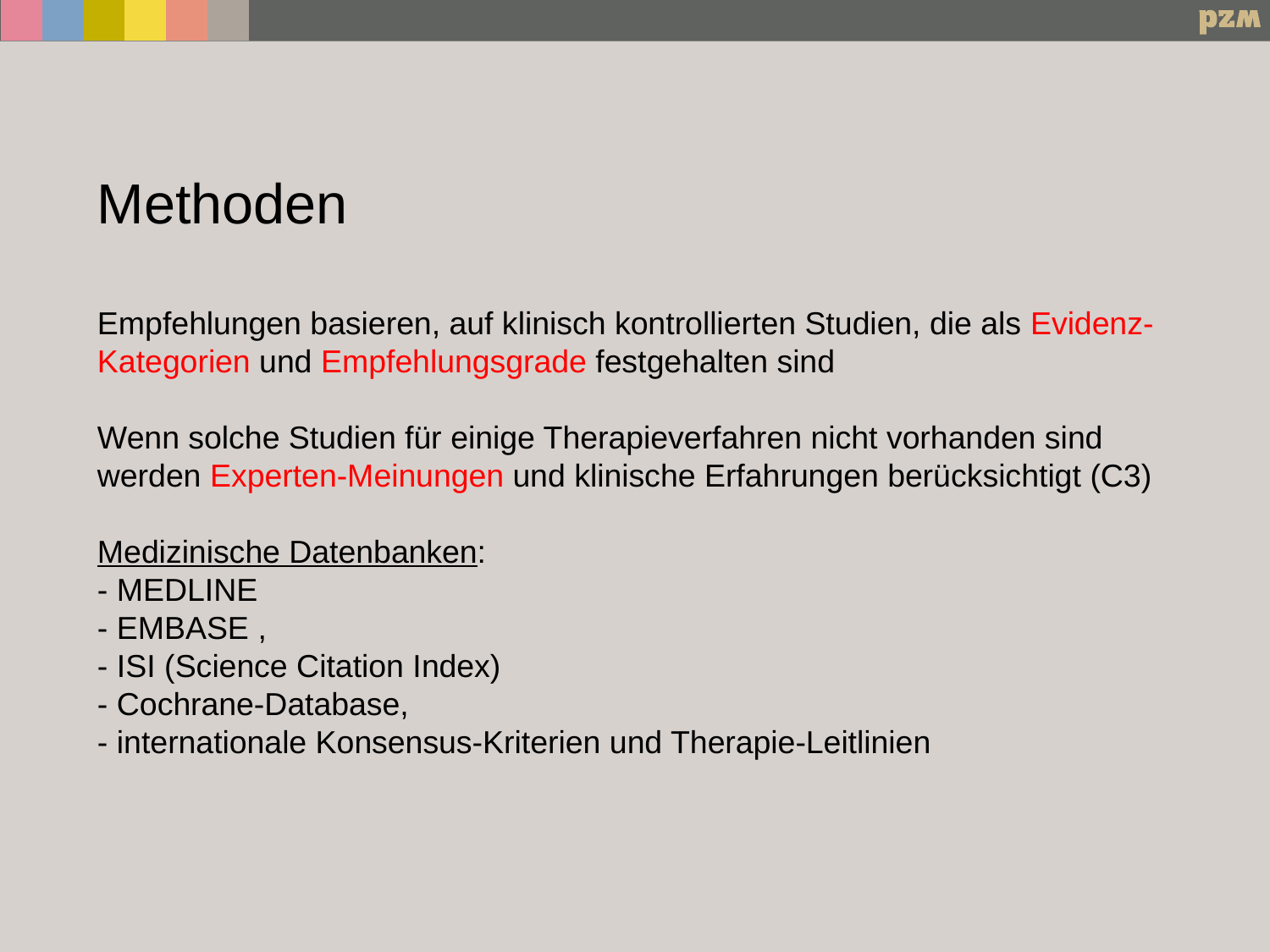

Methoden

Empfehlungen basieren, auf klinisch kontrollierten Studien, die als Evidenz-Kategorien und Empfehlungsgrade festgehalten sind

Wenn solche Studien für einige Therapieverfahren nicht vorhanden sind werden Experten-Meinungen und klinische Erfahrungen berücksichtigt (C3)

Medizinische Datenbanken:
- MEDLINE
- EMBASE ,
- ISI (Science Citation Index)
- Cochrane-Database,
- internationale Konsensus-Kriterien und Therapie-Leitlinien